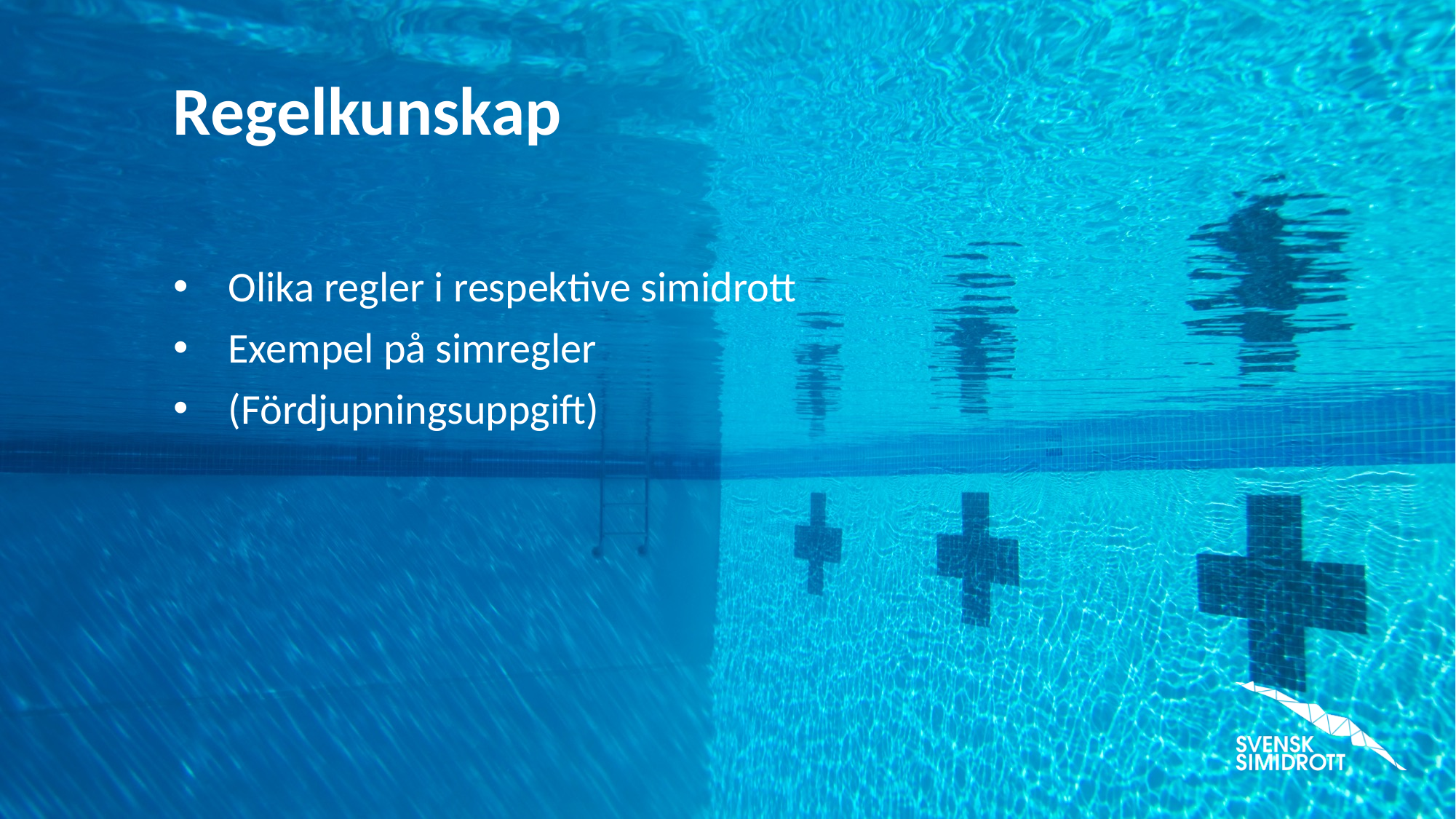

# Regelkunskap
Olika regler i respektive simidrott
Exempel på simregler
(Fördjupningsuppgift)